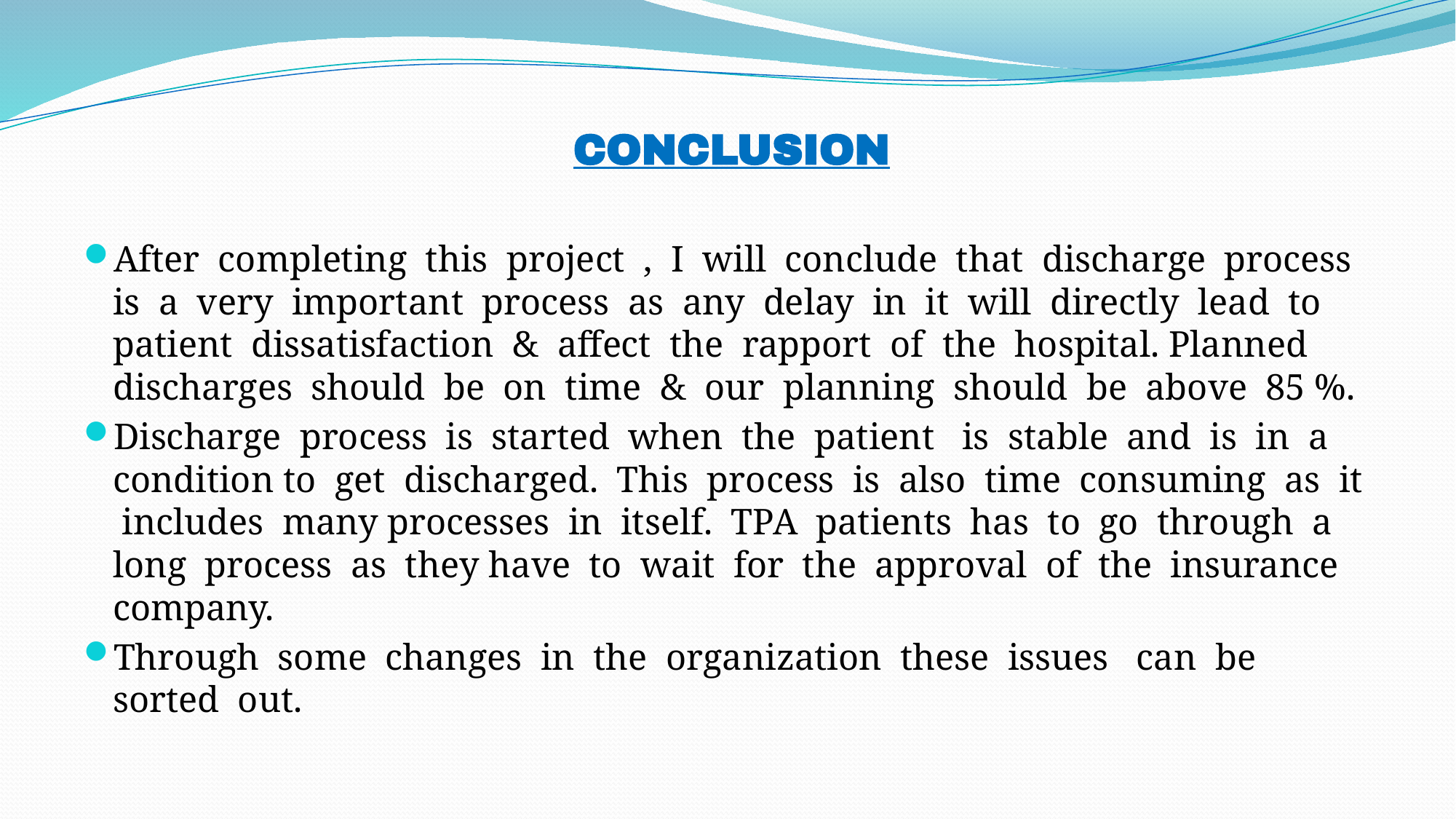

# CONCLUSION
After  completing  this  project  ,  I  will  conclude  that  discharge  process  is  a  very  important  process  as  any  delay  in  it  will  directly  lead  to  patient  dissatisfaction  &  affect  the  rapport  of  the  hospital. Planned   discharges  should  be  on  time  &  our  planning  should  be  above  85 %.
Discharge  process  is  started  when  the  patient   is  stable  and  is  in  a  condition to  get  discharged.  This  process  is  also  time  consuming  as  it  includes  many processes  in  itself.  TPA  patients  has  to  go  through  a  long  process  as  they have  to  wait  for  the  approval  of  the  insurance  company.
Through  some  changes  in  the  organization  these  issues   can  be  sorted  out.